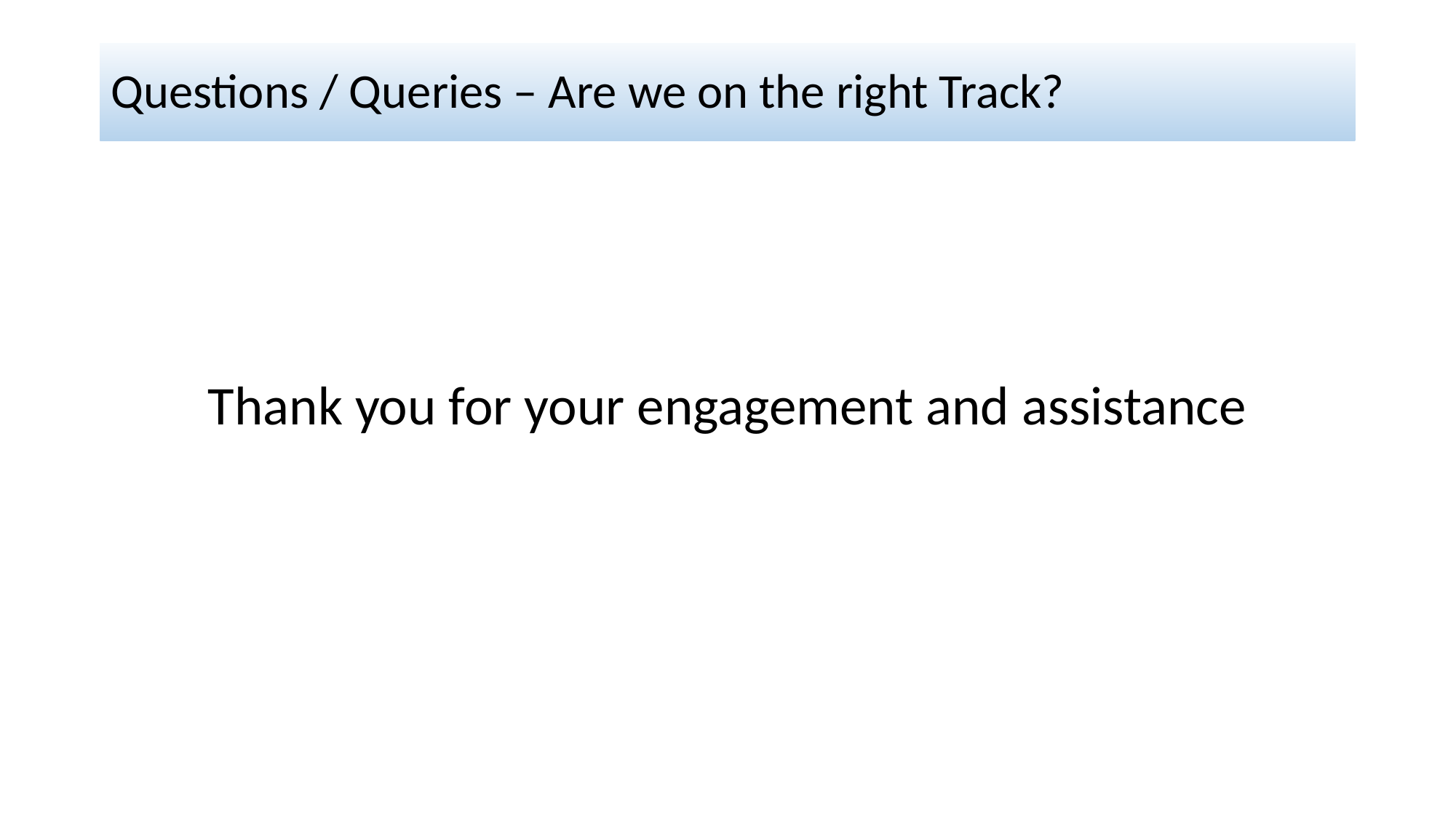

# Questions / Queries – Are we on the right Track?
Thank you for your engagement and assistance